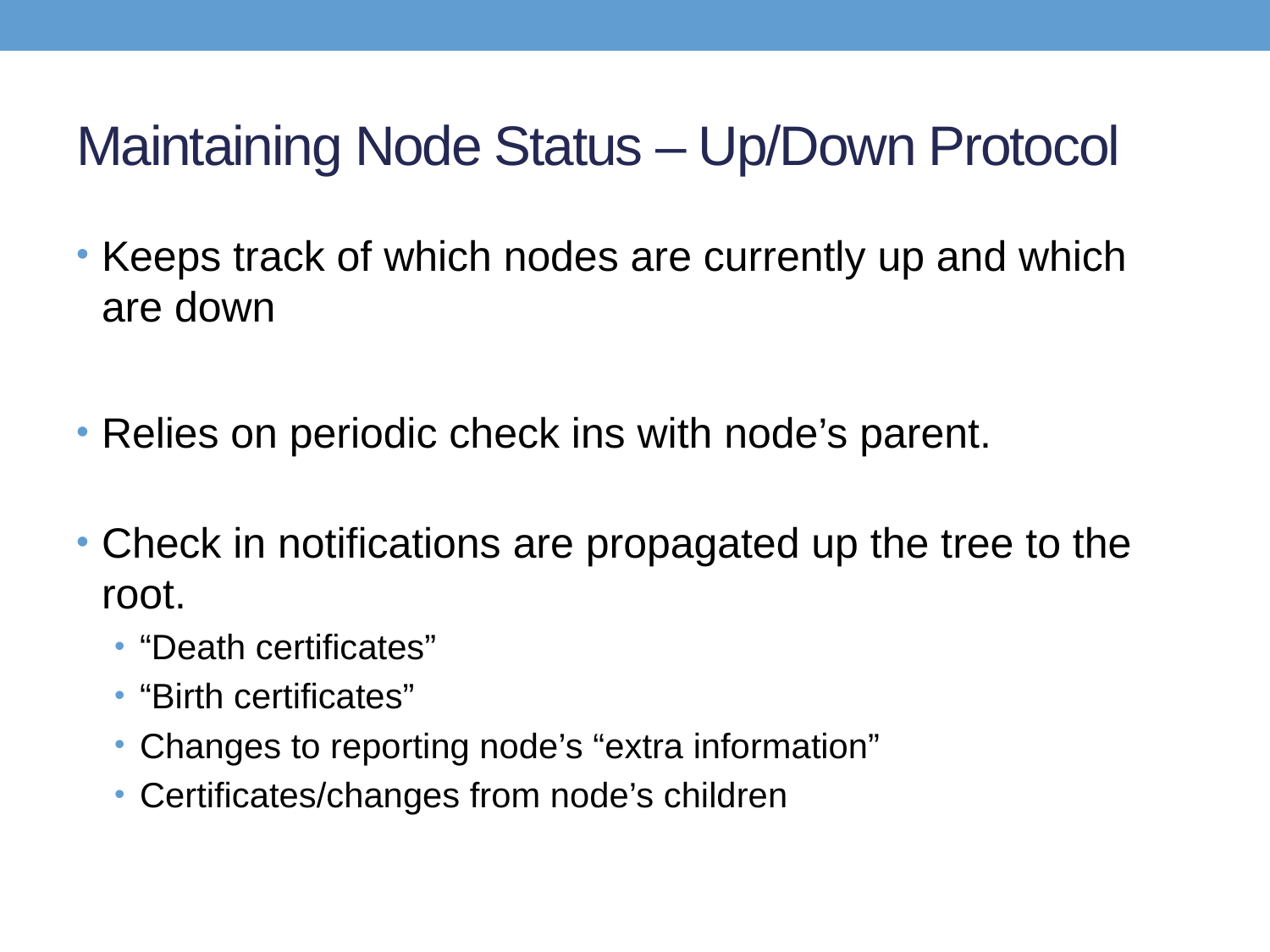

# Maintaining Node Status – Up/Down Protocol
Keeps track of which nodes are currently up and which are down

Relies on periodic check ins with node’s parent.
Check in notifications are propagated up the tree to the root.
“Death certificates”
“Birth certificates”
Changes to reporting node’s “extra information”
Certificates/changes from node’s children